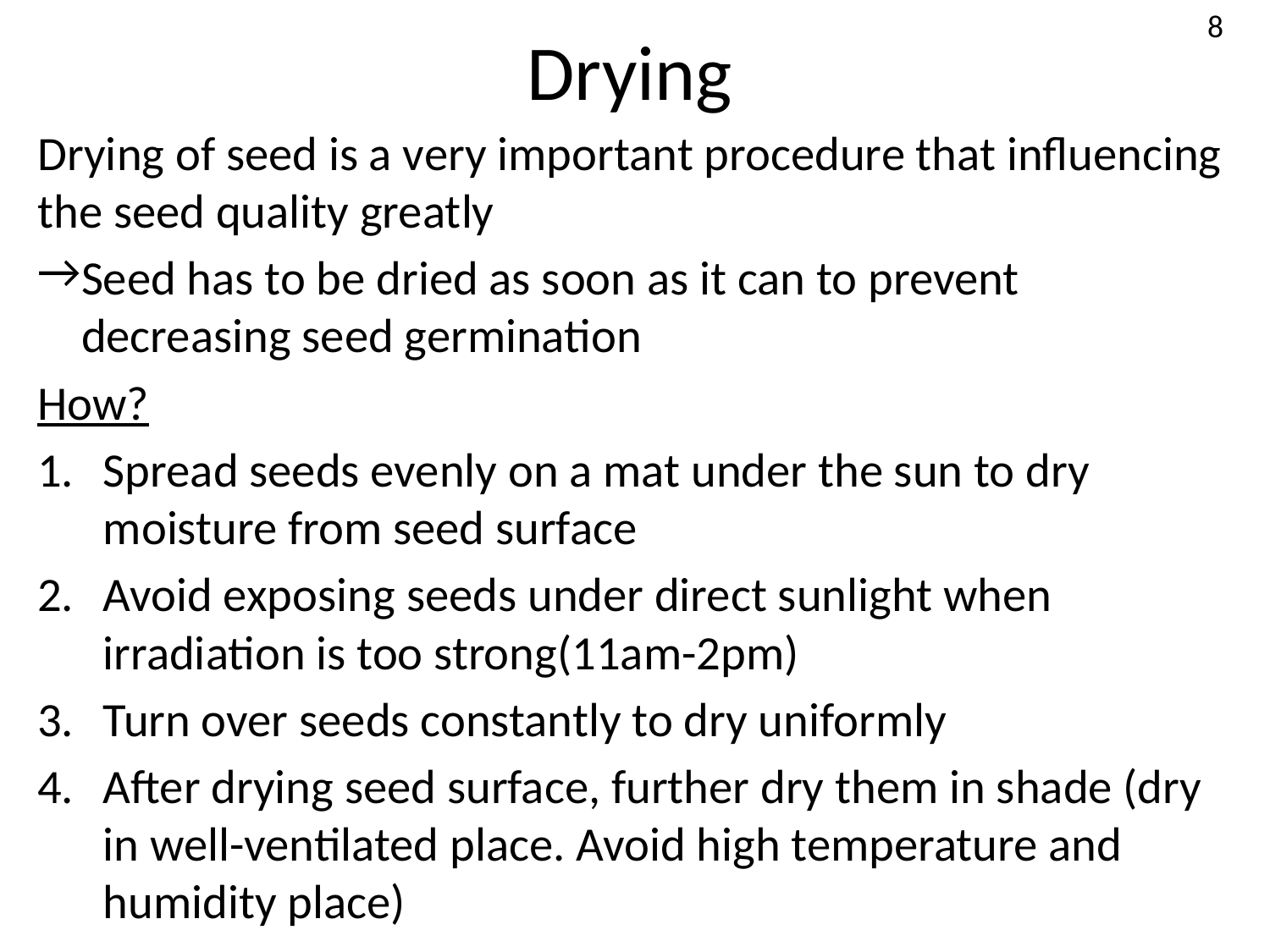

# Drying
8
Drying of seed is a very important procedure that influencing the seed quality greatly
Seed has to be dried as soon as it can to prevent decreasing seed germination
How?
Spread seeds evenly on a mat under the sun to dry moisture from seed surface
Avoid exposing seeds under direct sunlight when irradiation is too strong(11am-2pm)
Turn over seeds constantly to dry uniformly
After drying seed surface, further dry them in shade (dry in well-ventilated place. Avoid high temperature and humidity place)